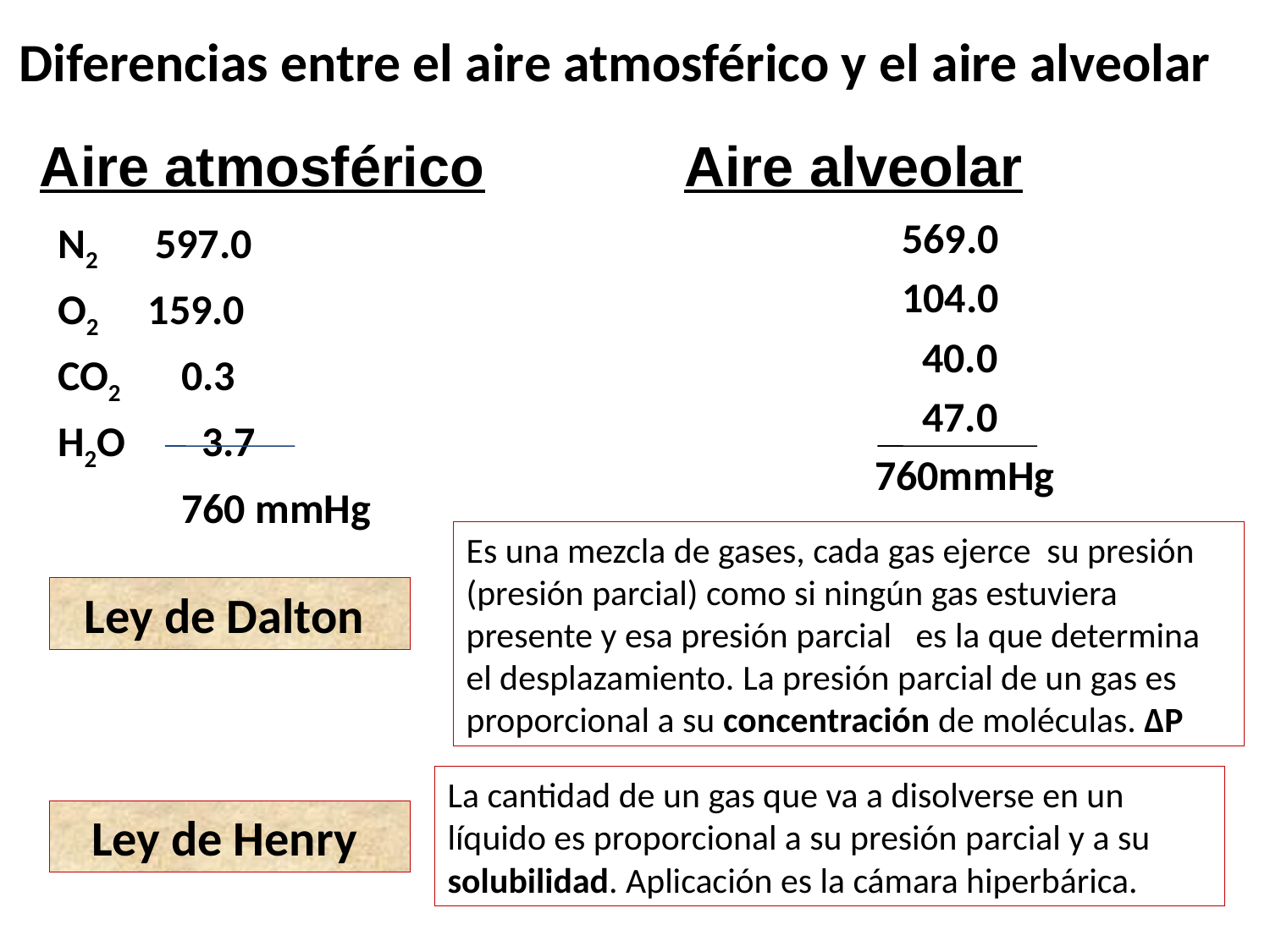

# Diferencias entre el aire atmosférico y el aire alveolar
Aire atmosférico
Aire alveolar
569.0
104.0
  40.0
  47.0
   760mmHg

N2      597.0
O2         159.0
CO2           0.3
H2O        3.7
             760 mmHg

Es una mezcla de gases, cada gas ejerce  su presión (presión parcial) como si ningún gas estuviera presente y esa presión parcial   es la que determina el desplazamiento. La presión parcial de un gas es proporcional a su concentración de moléculas. ΔP
Ley de Dalton
La cantidad de un gas que va a disolverse en un líquido es proporcional a su presión parcial y a su solubilidad. Aplicación es la cámara hiperbárica.
Ley de Henry